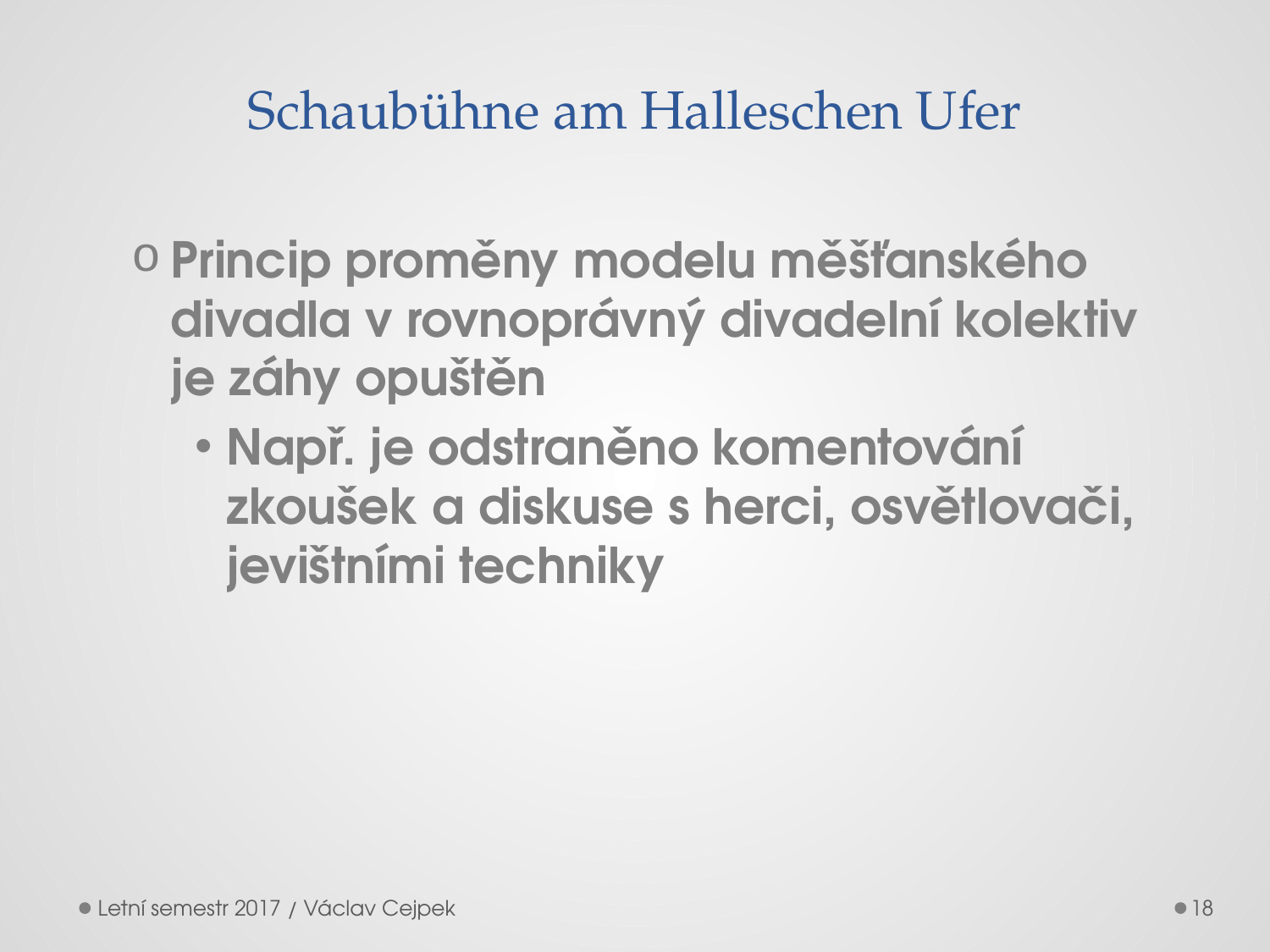

# Schaubühne am Halleschen Ufer
Princip proměny modelu měšťanského divadla v rovnoprávný divadelní kolektiv je záhy opuštěn
Např. je odstraněno komentování zkoušek a diskuse s herci, osvětlovači, jevištními techniky
Letní semestr 2017 / Václav Cejpek
18